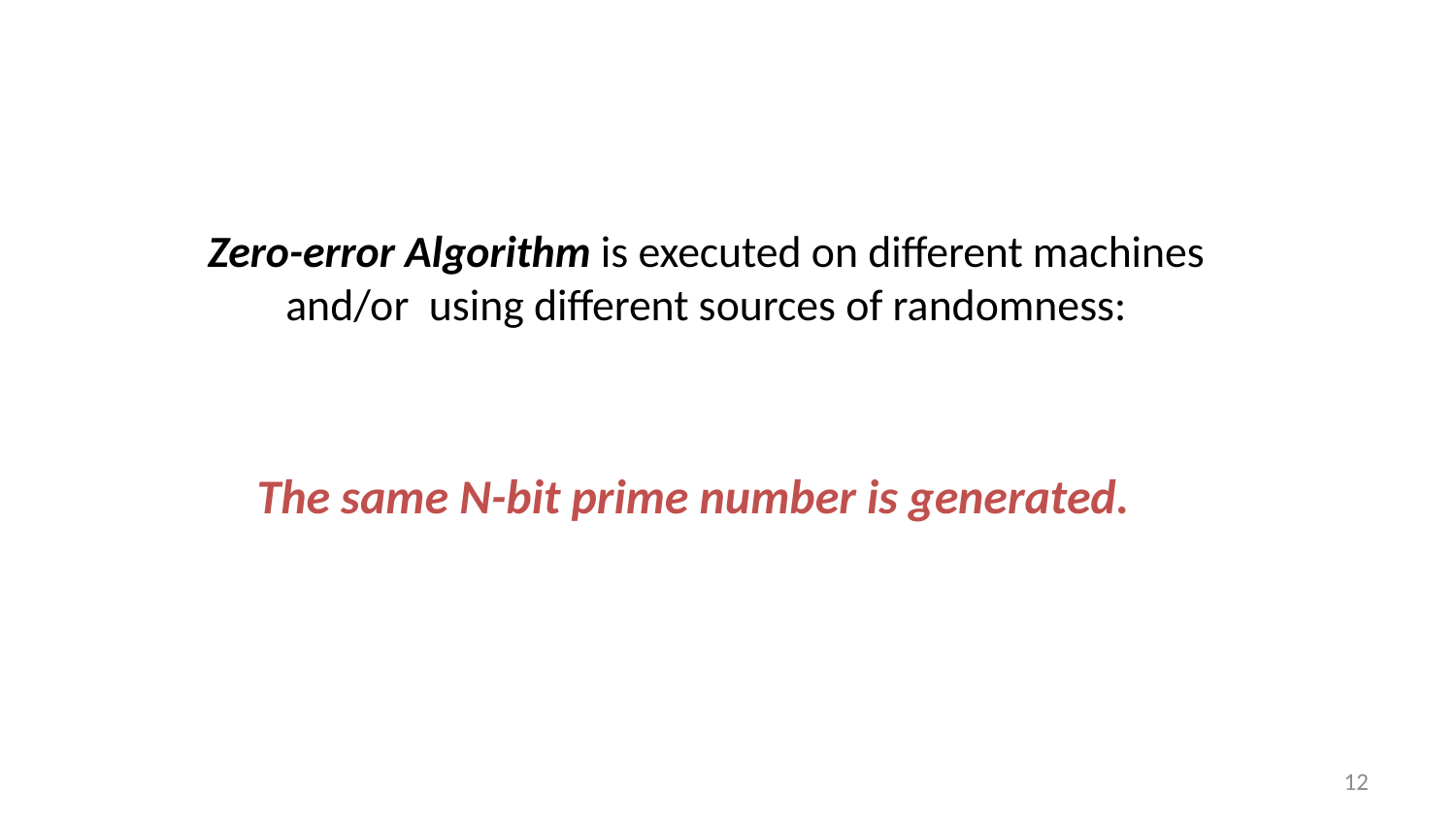

Zero-error Algorithm is executed on different machines
and/or  using different sources of randomness:
The same N-bit prime number is generated.
12